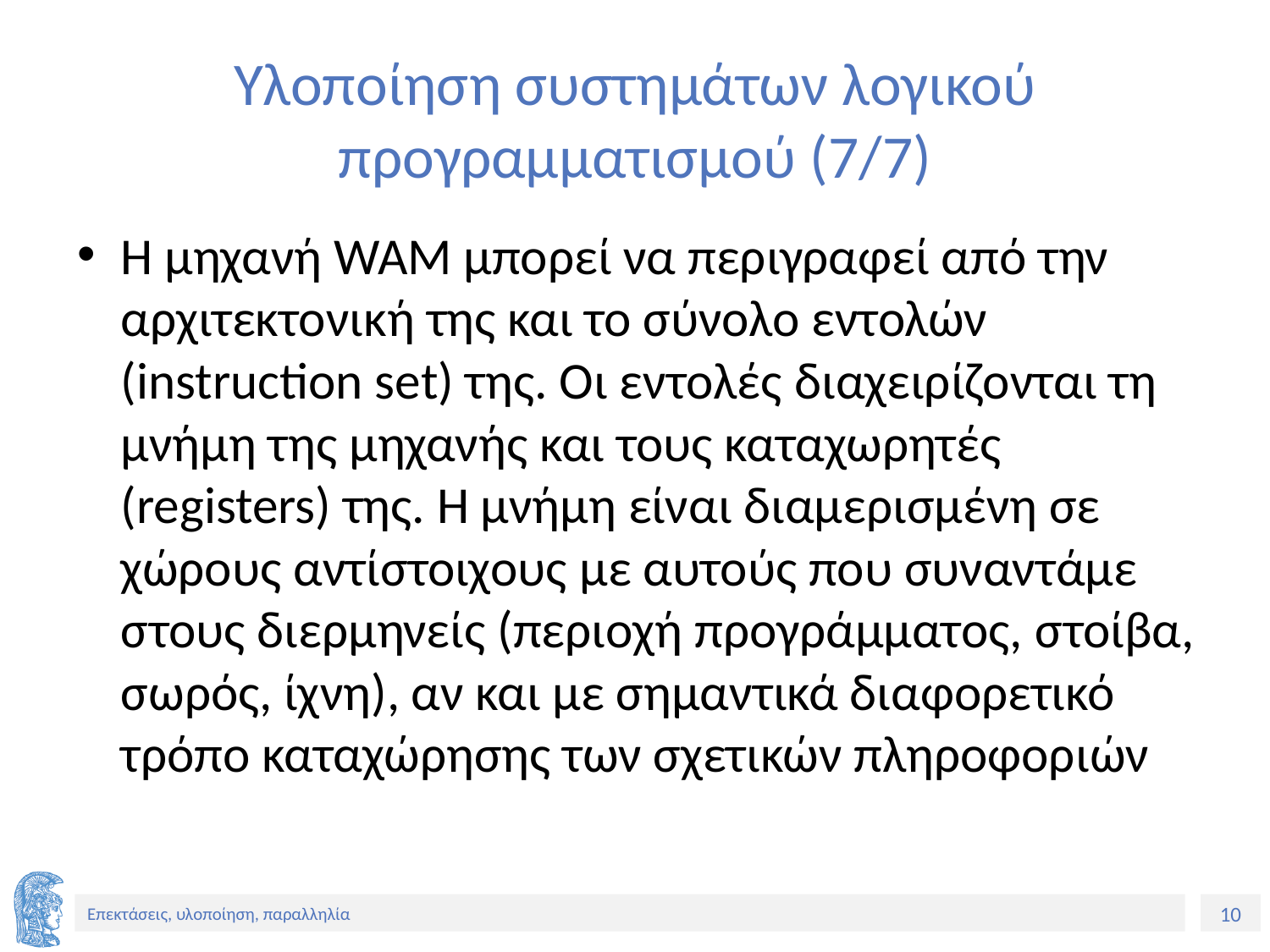

# Υλοποίηση συστημάτων λογικού προγραμματισμού (7/7)
Η μηχανή WAM μπορεί να περιγραφεί από την αρχιτεκτονική της και το σύνολο εντολών (instruction set) της. Οι εντολές διαχειρίζονται τη μνήμη της μηχανής και τους καταχωρητές (registers) της. Η μνήμη είναι διαμερισμένη σε χώρους αντίστοιχους με αυτούς που συναντάμε στους διερμηνείς (περιοχή προγράμματος, στοίβα, σωρός, ίχνη), αν και με σημαντικά διαφορετικό τρόπο καταχώρησης των σχετικών πληροφοριών